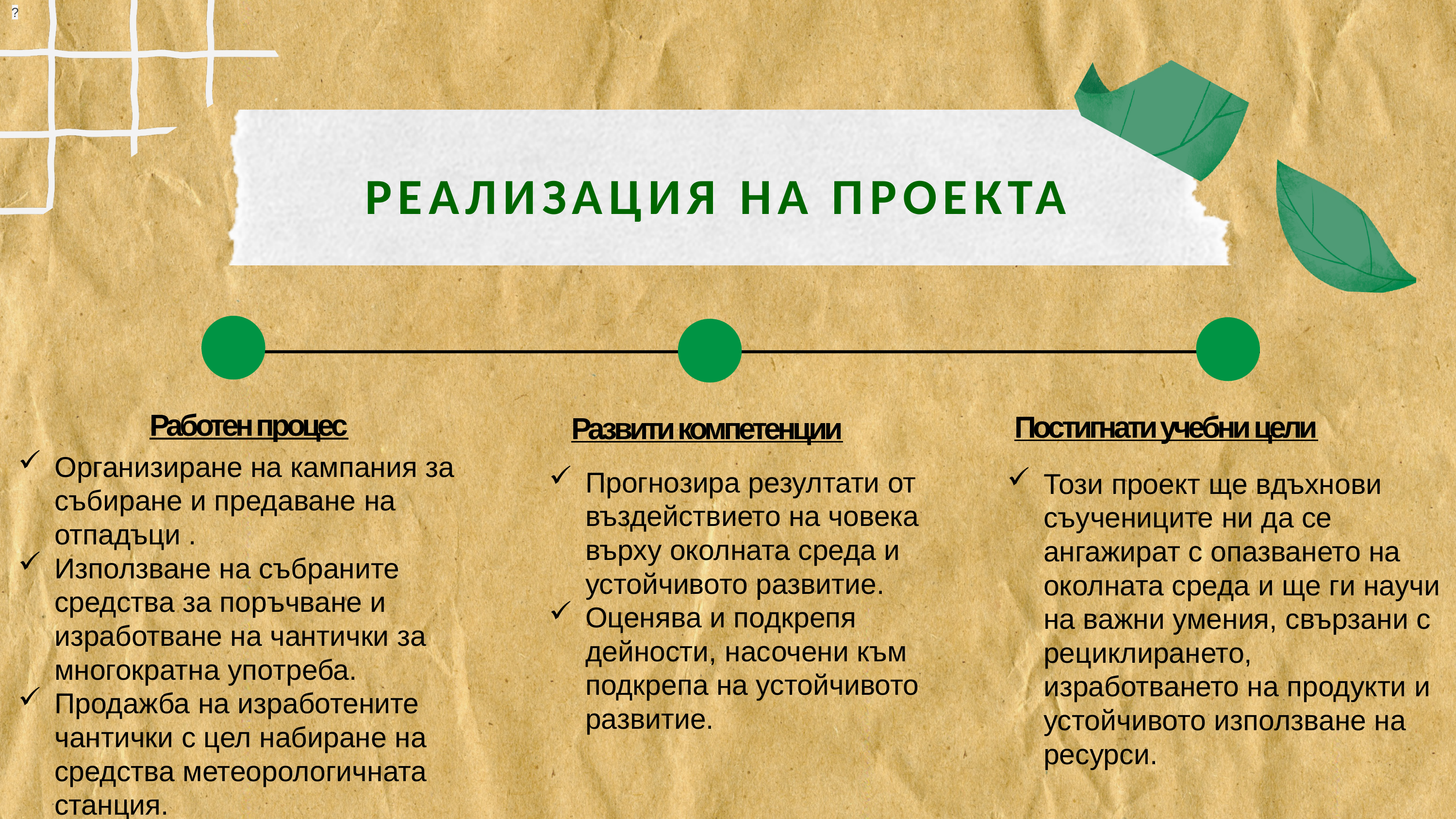

?

РЕАЛИЗАЦИЯ НА ПРОЕКТА

Работен процес
Постигнати учебни цели
Развити компетенции
Организиране на кампания за събиране и предаване на отпадъци .
Използване на събраните средства за поръчване и изработване на чантички за многократна употреба.
Продажба на изработените чантички с цел набиране на средства метеорологичната станция.
Прогнозира резултати от въздействието на човека върху околната среда и устойчивото развитие.
Оценява и подкрепя дейности, насочени към подкрепа на устойчивото развитие.
Този проект ще вдъхнови съучениците ни да се ангажират с опазването на околната среда и ще ги научи на важни умения, свързани с рециклирането, изработването на продукти и устойчивото използване на ресурси.